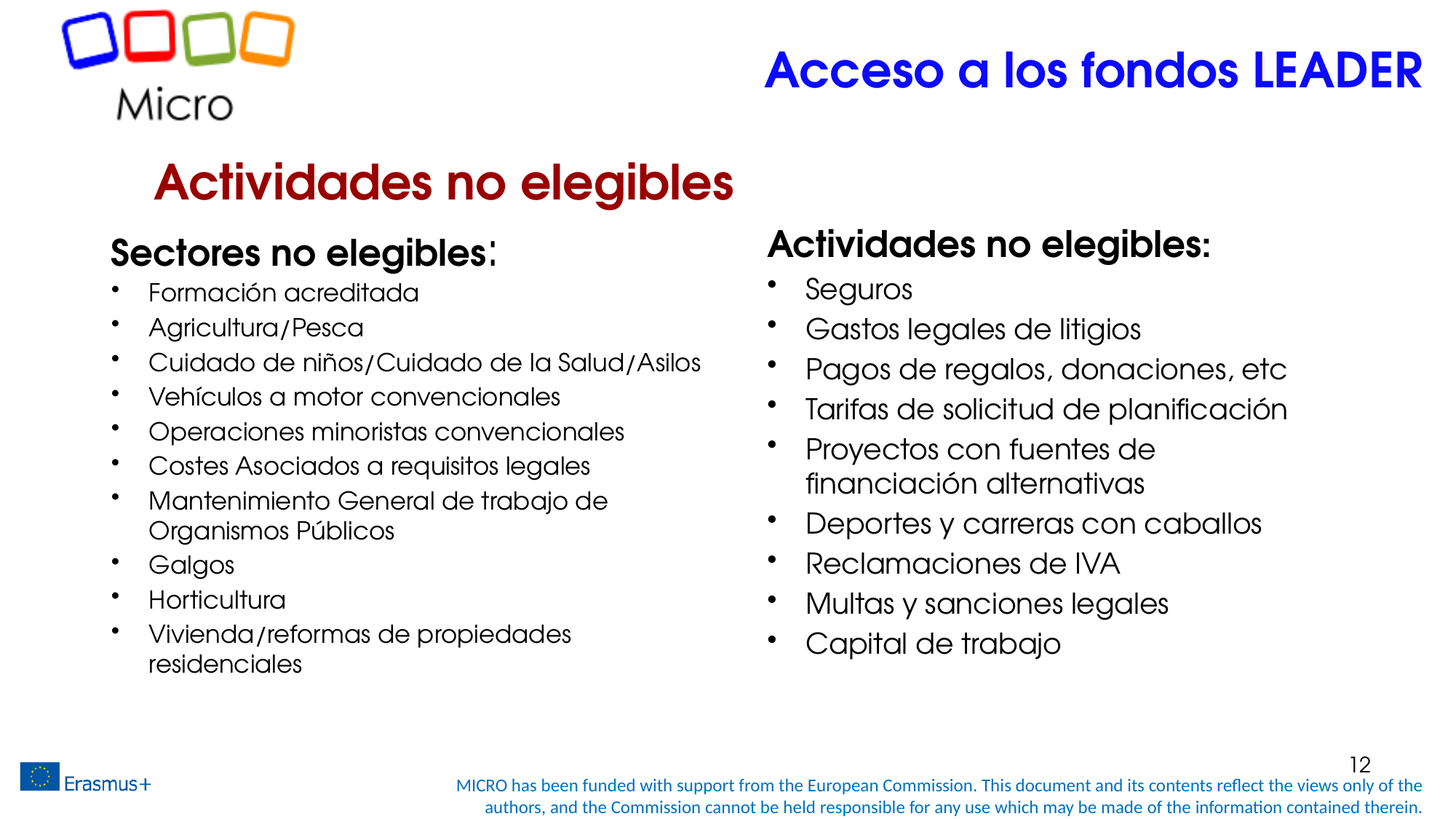

# Acceso a los fondos LEADER
Actividades no elegibles
Sectores no elegibles:
Actividades no elegibles:
Seguros
Gastos legales de litigios
Pagos de regalos, donaciones, etc
Tarifas de solicitud de planificación
Proyectos con fuentes de financiación alternativas
Deportes y carreras con caballos
Reclamaciones de IVA
Multas y sanciones legales
Capital de trabajo
Formación acreditada
Agricultura/Pesca
Cuidado de niños/Cuidado de la Salud/Asilos
Vehículos a motor convencionales
Operaciones minoristas convencionales
Costes Asociados a requisitos legales
Mantenimiento General de trabajo de Organismos Públicos
Galgos
Horticultura
Vivienda/reformas de propiedades residenciales
12